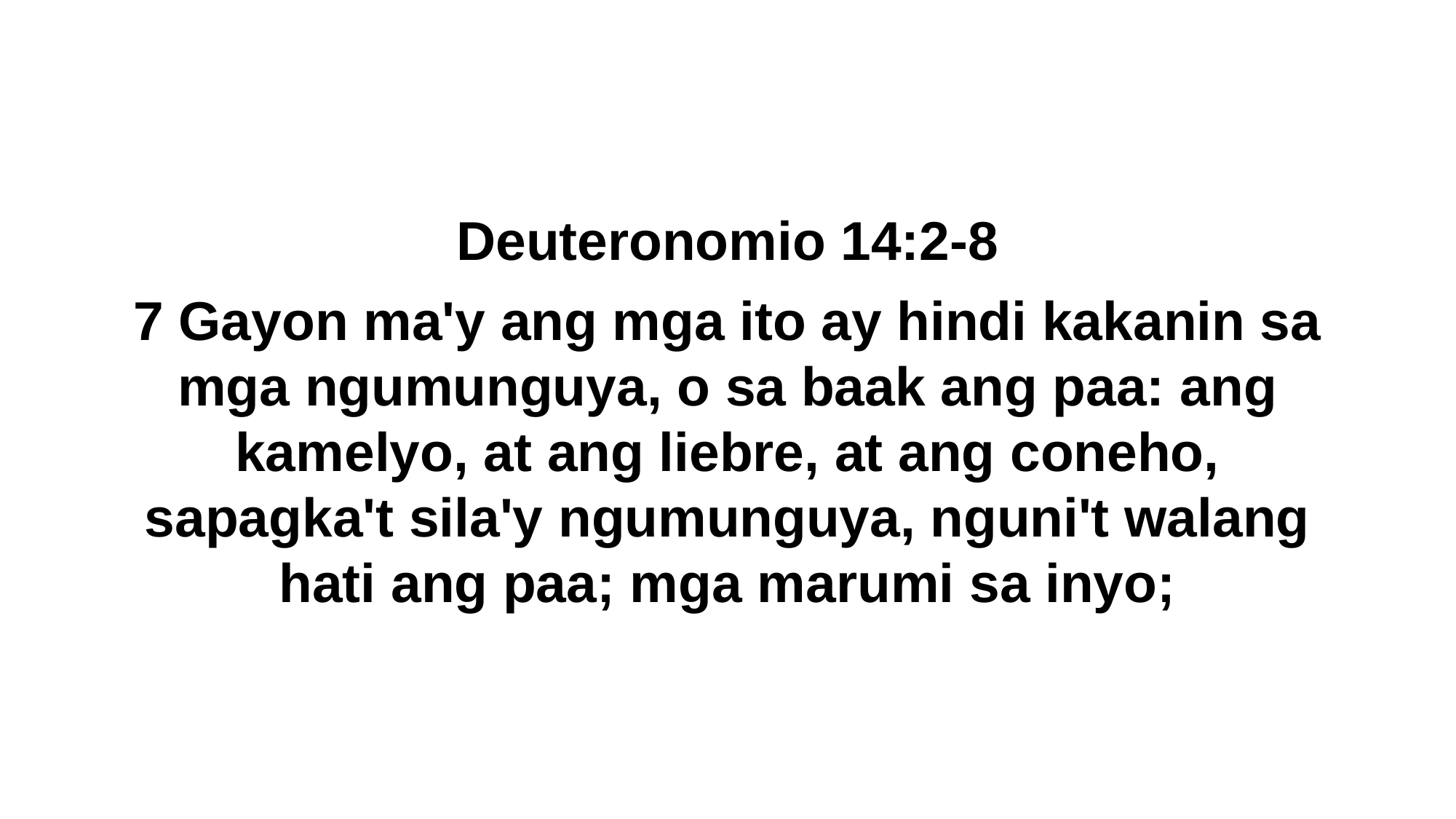

Deuteronomio 14:2-8
7 Gayon ma'y ang mga ito ay hindi kakanin sa mga ngumunguya, o sa baak ang paa: ang kamelyo, at ang liebre, at ang coneho, sapagka't sila'y ngumunguya, nguni't walang hati ang paa; mga marumi sa inyo;